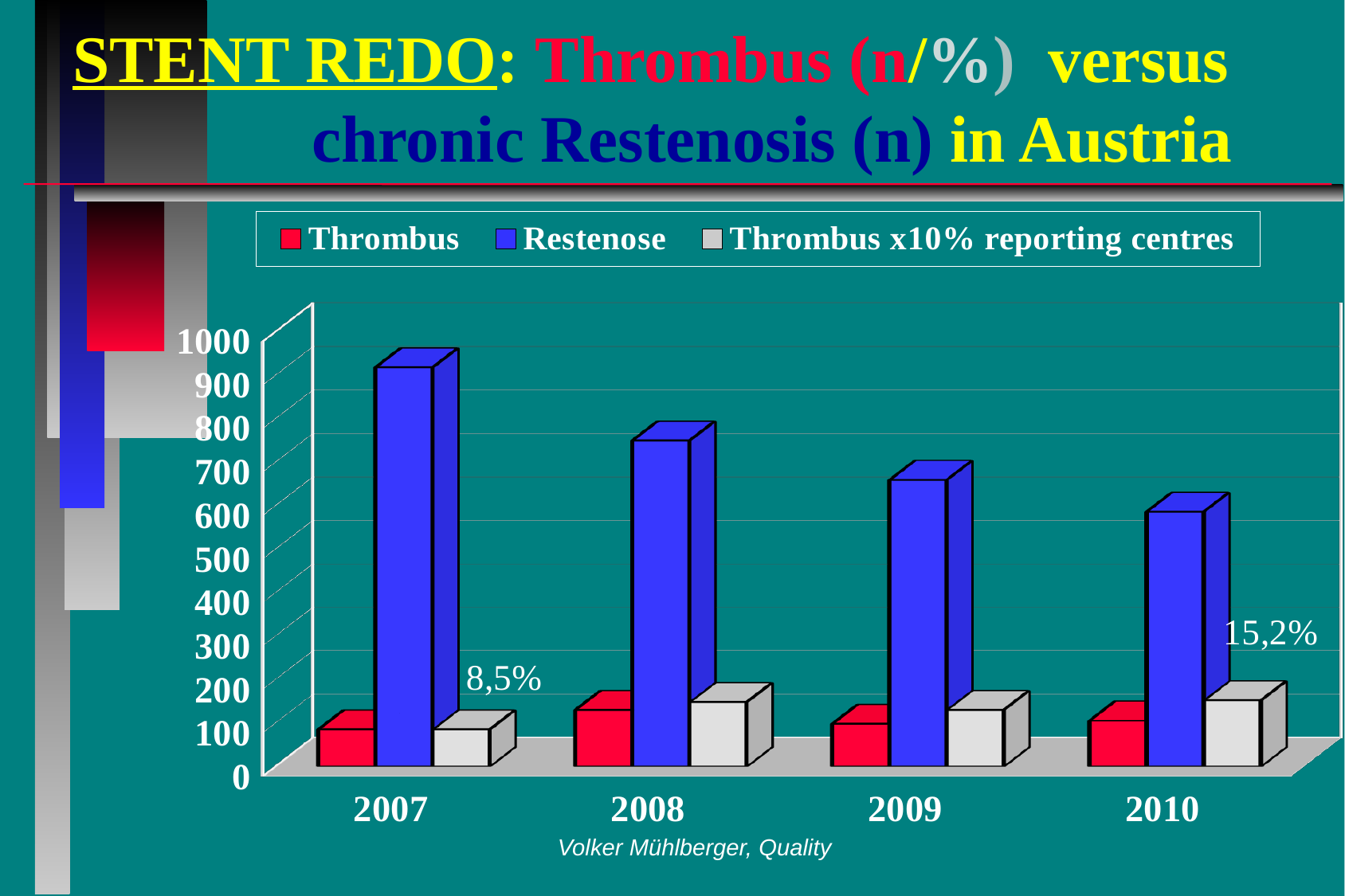

# STENT REDO: Thrombus (n/%)  versus 			chronic Restenosis (n) in Austria

[unsupported chart]

Volker Mühlberger, Quality